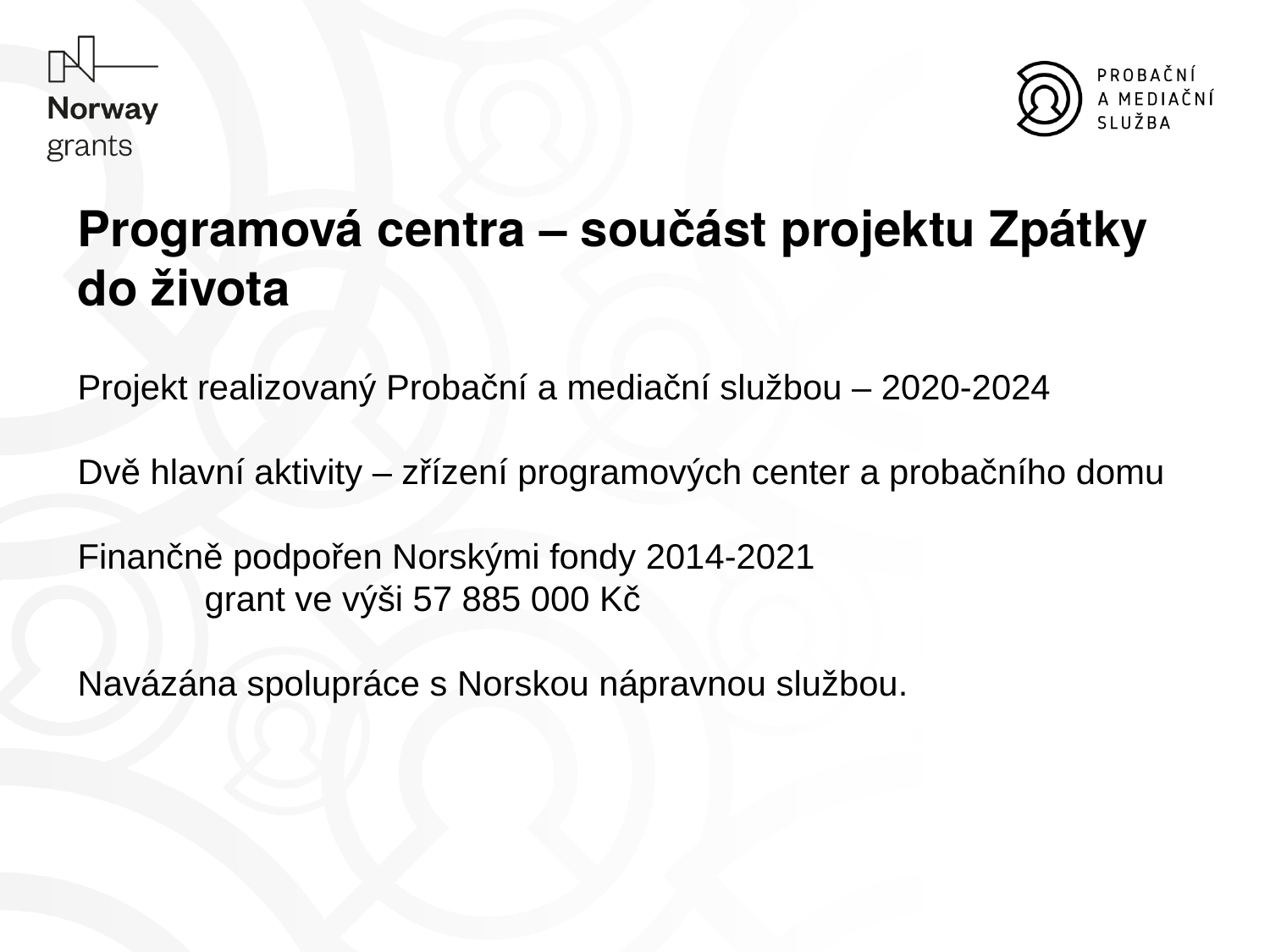

# Programová centra – součást projektu Zpátky do života
Projekt realizovaný Probační a mediační službou – 2020-2024

Dvě hlavní aktivity – zřízení programových center a probačního domu

Finančně podpořen Norskými fondy 2014-2021
	grant ve výši 57 885 000 Kč

Navázána spolupráce s Norskou nápravnou službou.